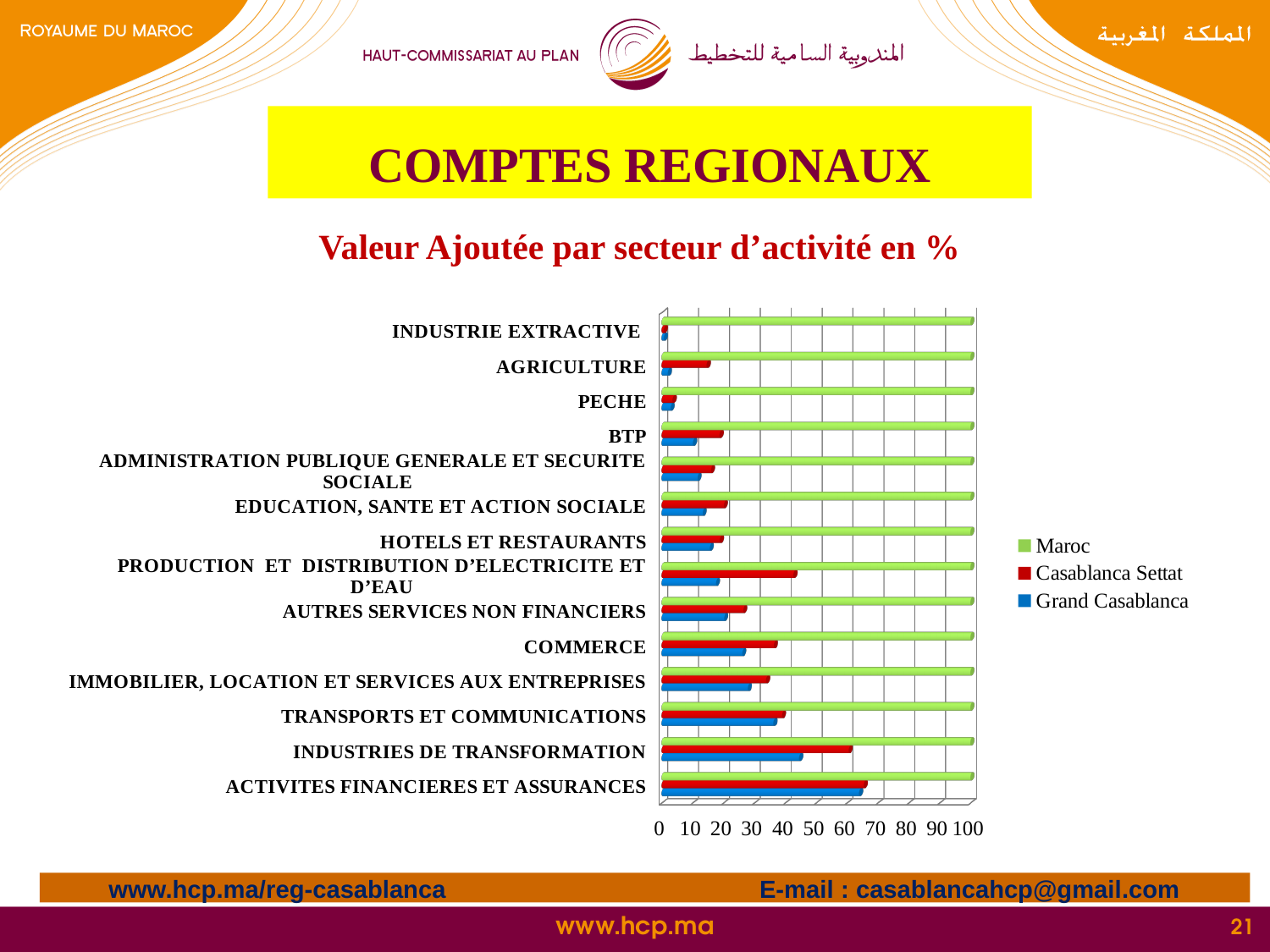

# COMPTES REGIONAUX
Valeur Ajoutée par secteur d’activité en %

[unsupported chart]

www.hcp.ma/reg-casablanca                                             E-mail : casablancahcp@gmail.com
21